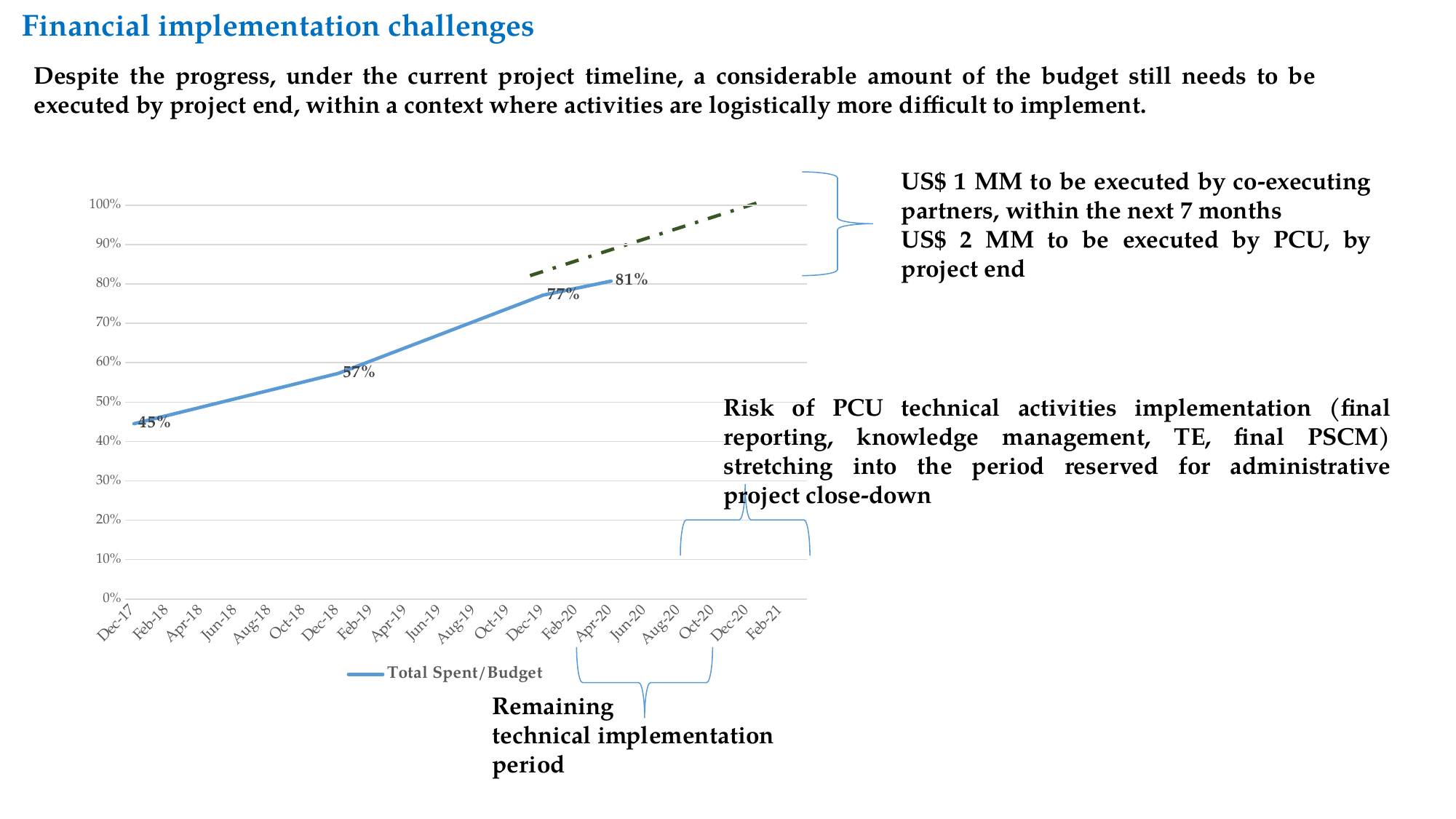

Financial implementation challenges
Despite the progress, under the current project timeline, a considerable amount of the budget still needs to be executed by project end, within a context where activities are logistically more difficult to implement.

US$ 1 MM to be executed by co-executing partners, within the next 7 months
US$ 2 MM to be executed by PCU, by project end

### Chart

| Category | Total Spent/Budget |
|---|---|
| 43070 | 0.445180804376 |
| 43435 | 0.57308072304 |
| 43800 | 0.7714694455600001 |
| 43922 | 0.8072534455600001 |
| 44166 | None |
| 44285 | None |
Risk of PCU technical activities implementation (final reporting, knowledge management, TE, final PSCM) stretching into the period reserved for administrative project close-down

Remaining
technical implementation
period